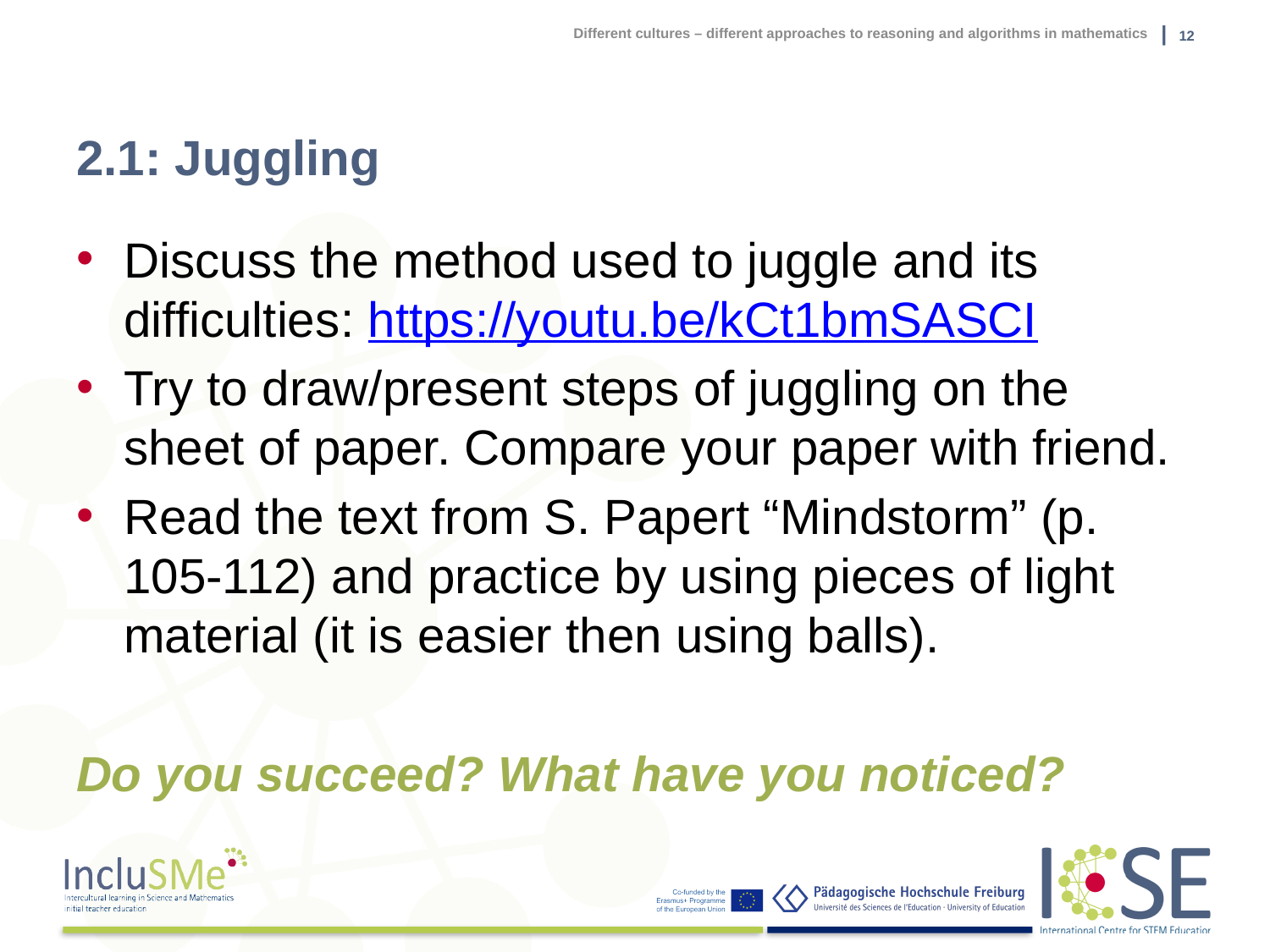

|  12
Different cultures – different approaches to reasoning and algorithms in mathematics
# 2.1: Juggling
Discuss the method used to juggle and its difficulties: https://youtu.be/kCt1bmSASCI
Try to draw/present steps of juggling on the sheet of paper. Compare your paper with friend.
Read the text from S. Papert “Mindstorm” (p. 105-112) and practice by using pieces of light material (it is easier then using balls).

Do you succeed? What have you noticed?